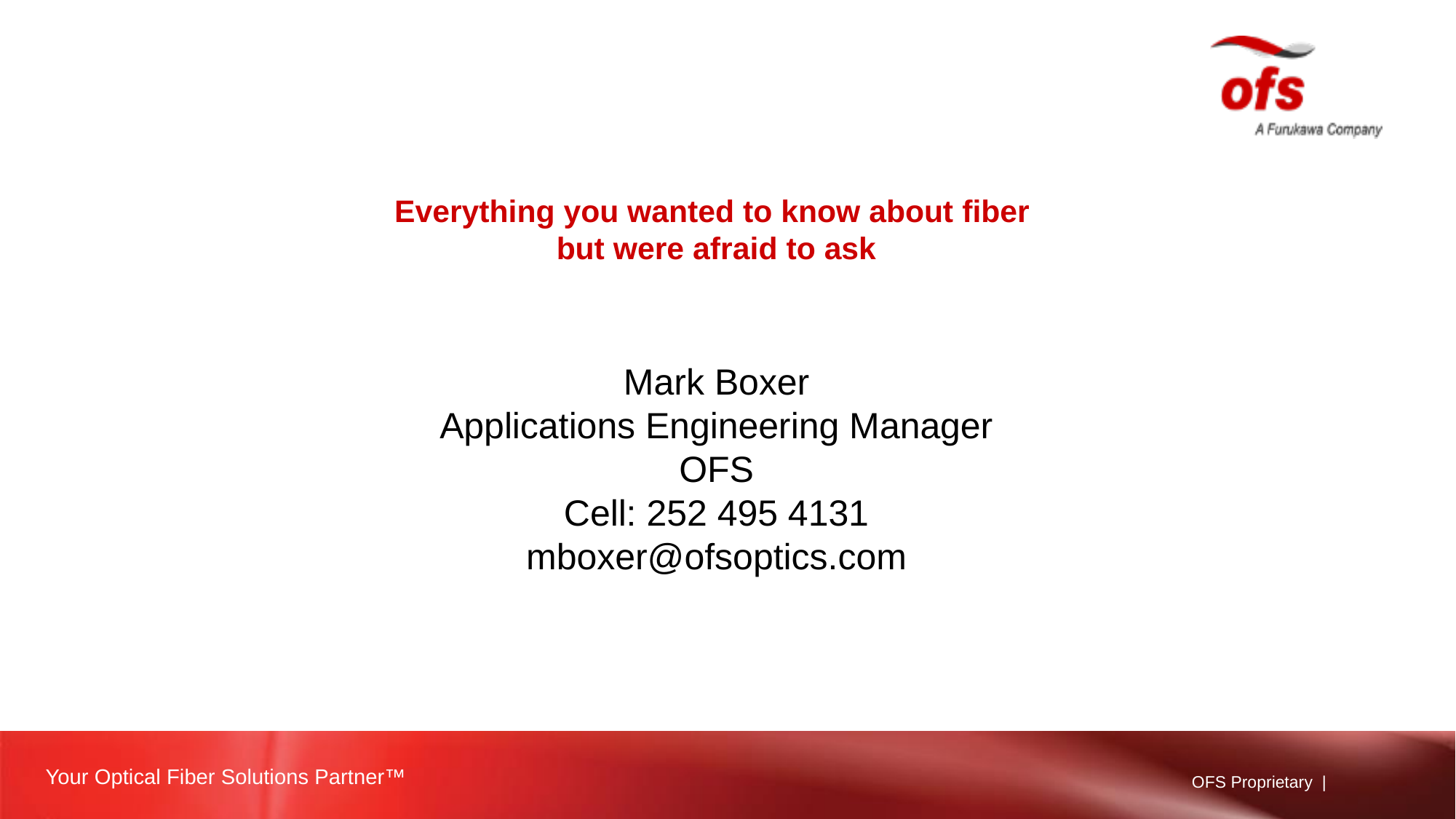

# Everything you wanted to know about fiber but were afraid to ask
Mark Boxer
Applications Engineering Manager
OFS
Cell: 252 495 4131
mboxer@ofsoptics.com